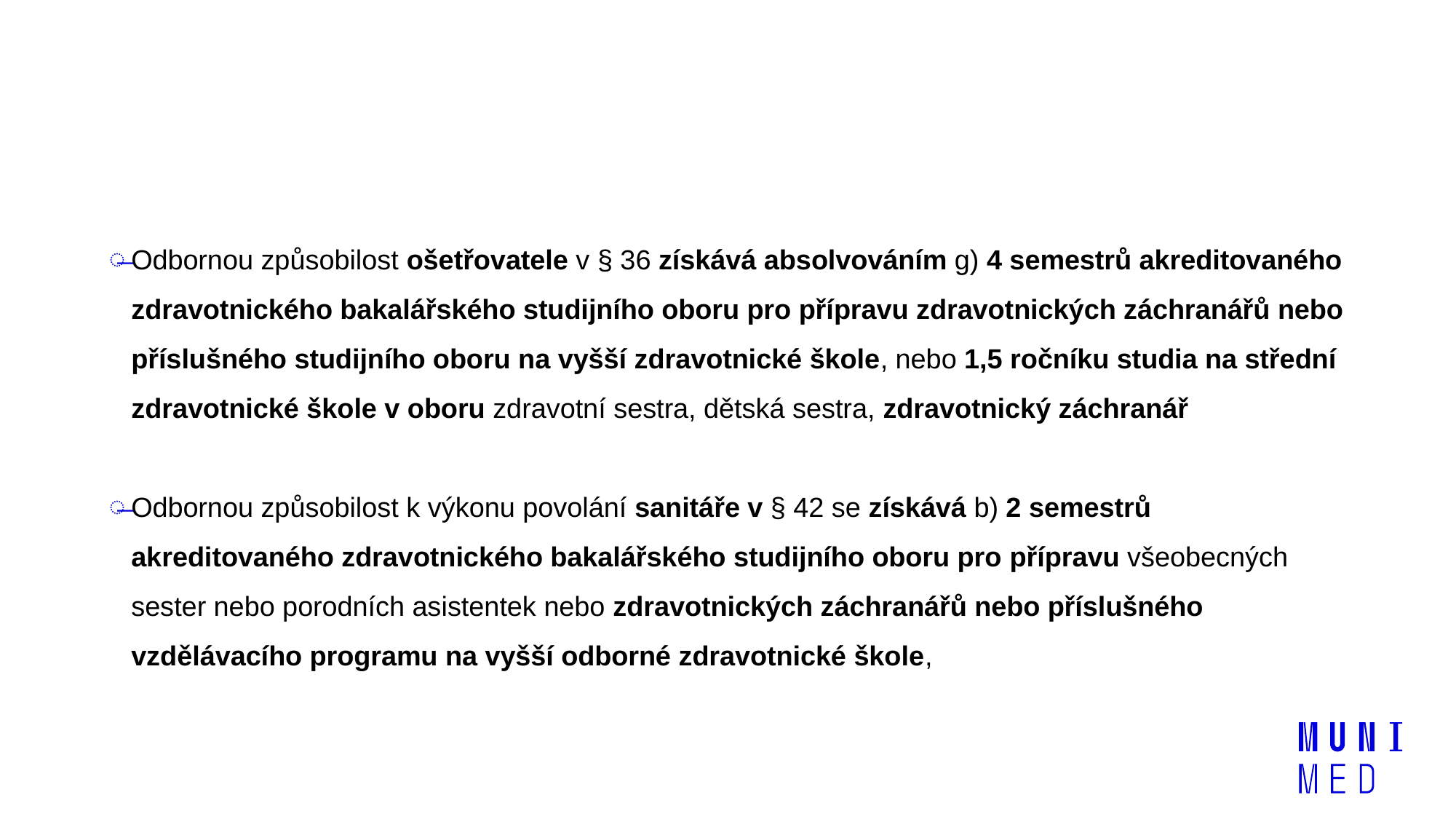

Odbornou způsobilost ošetřovatele v § 36 získává absolvováním g) 4 semestrů akreditovaného zdravotnického bakalářského studijního oboru pro přípravu zdravotnických záchranářů nebo příslušného studijního oboru na vyšší zdravotnické škole, nebo 1,5 ročníku studia na střední zdravotnické škole v oboru zdravotní sestra, dětská sestra, zdravotnický záchranář

Odbornou způsobilost k výkonu povolání sanitáře v § 42 se získává b) 2 semestrů akreditovaného zdravotnického bakalářského studijního oboru pro přípravu všeobecných sester nebo porodních asistentek nebo zdravotnických záchranářů nebo příslušného vzdělávacího programu na vyšší odborné zdravotnické škole,